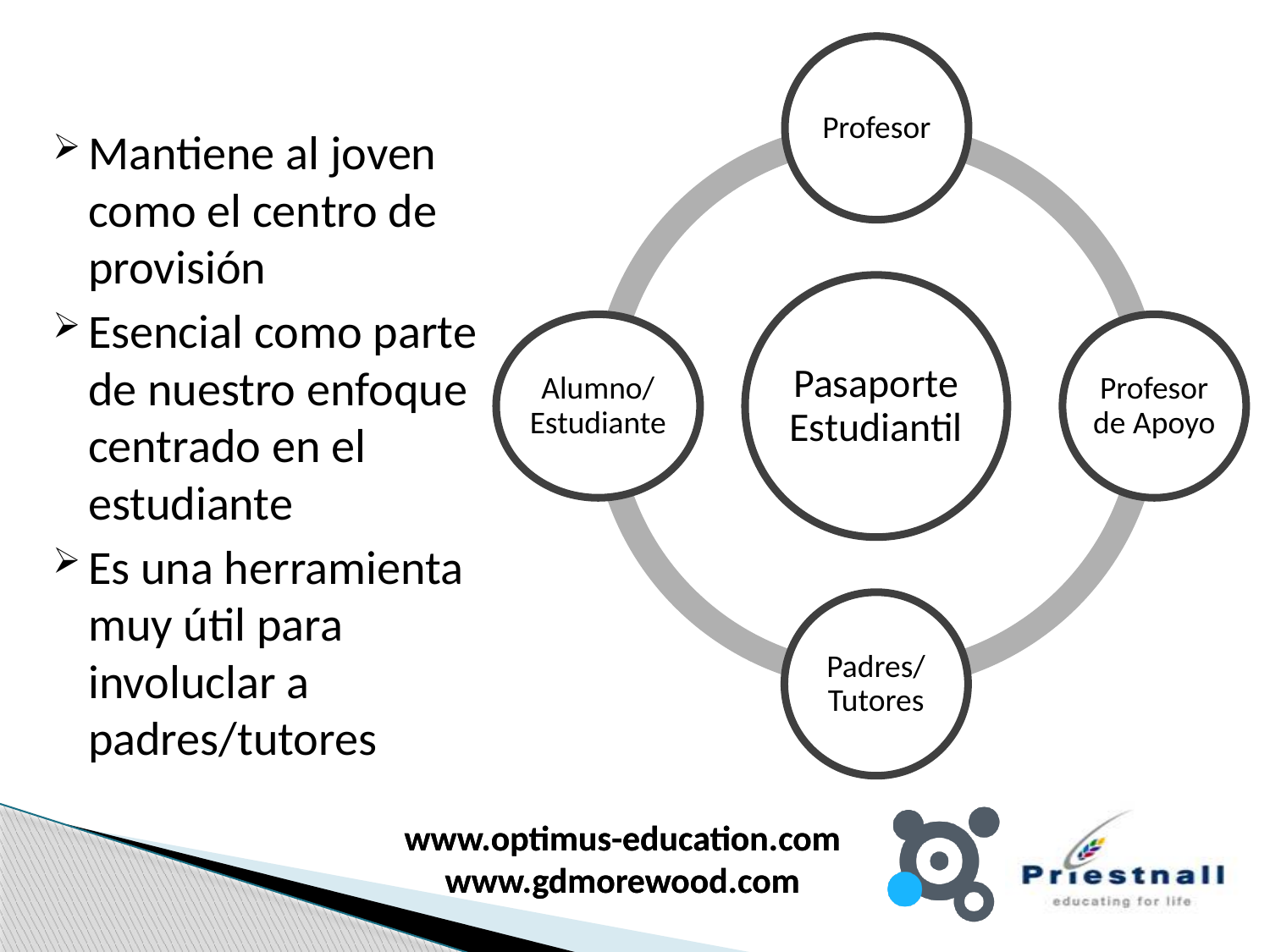

Pasaporte Estudiantil
Profesor
Profesor de Apoyo
Padres/ Tutores
Alumno/ Estudiante
Mantiene al joven como el centro de provisión
Esencial como parte de nuestro enfoque centrado en el estudiante
Es una herramienta muy útil para involuclar a padres/tutores